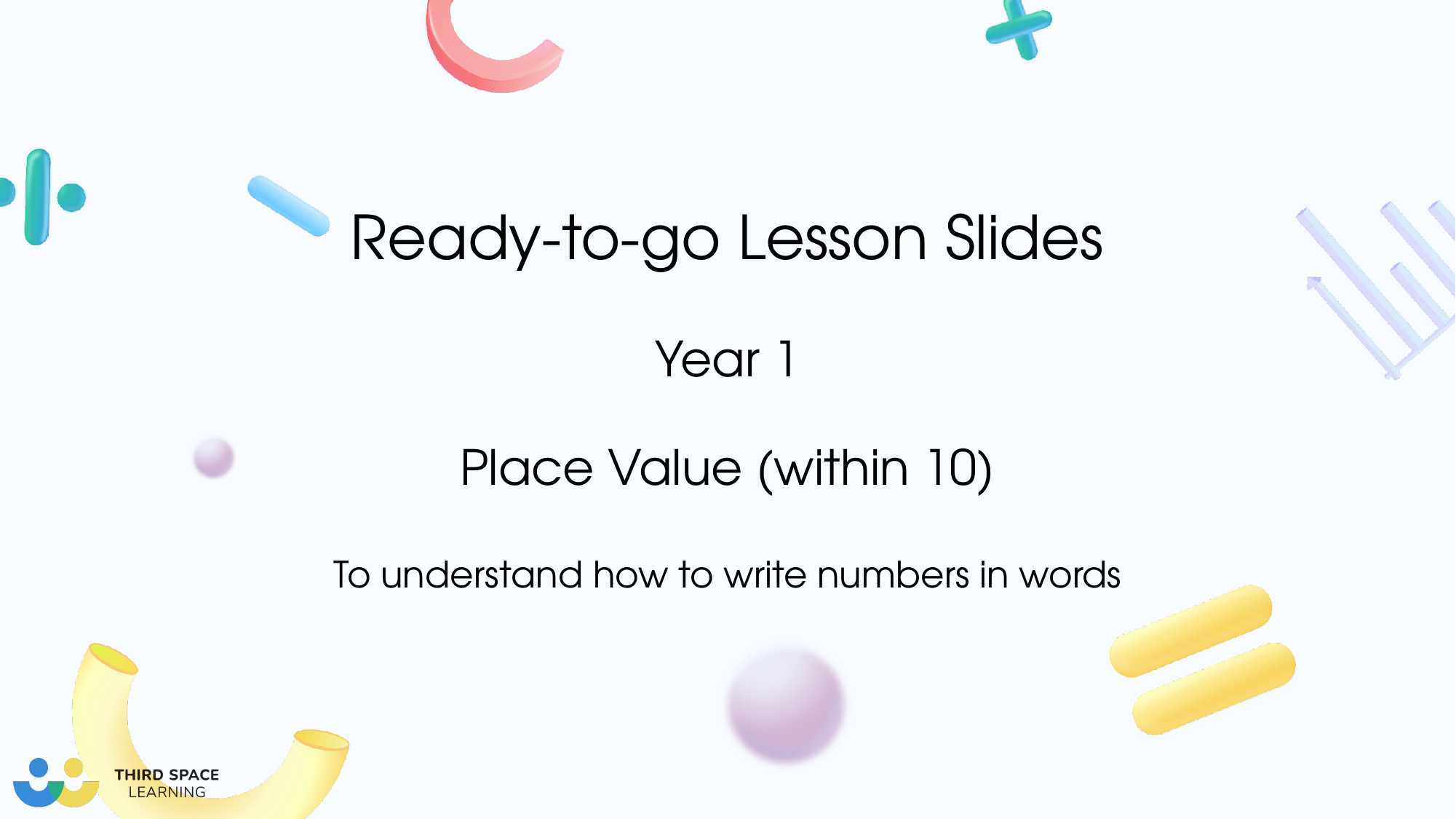

Year 1
Place Value (within 10)
To understand how to write numbers in words